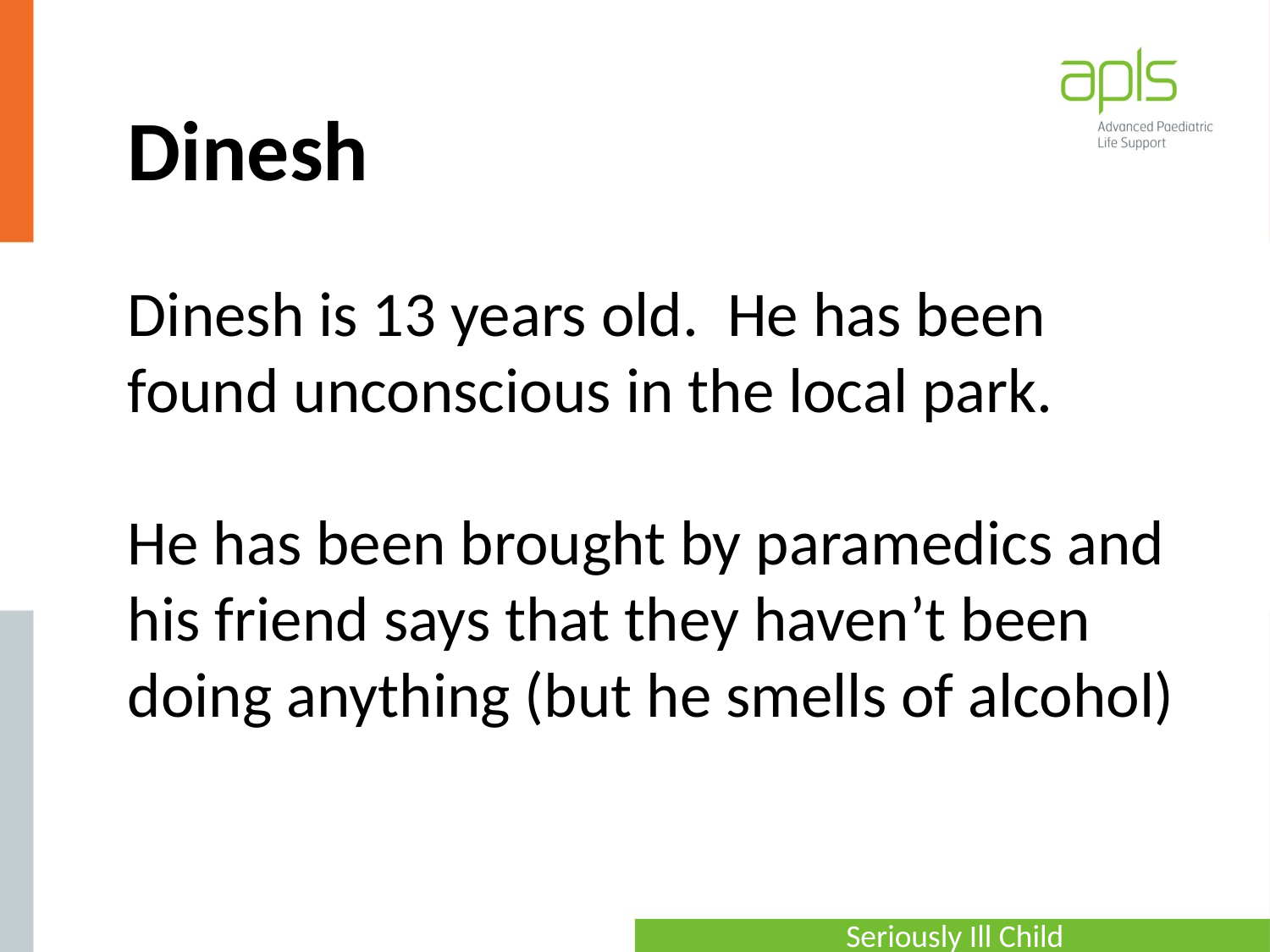

# Dinesh
Dinesh is 13 years old.  He has been found unconscious in the local park.

He has been brought by paramedics and his friend says that they haven’t been doing anything (but he smells of alcohol)